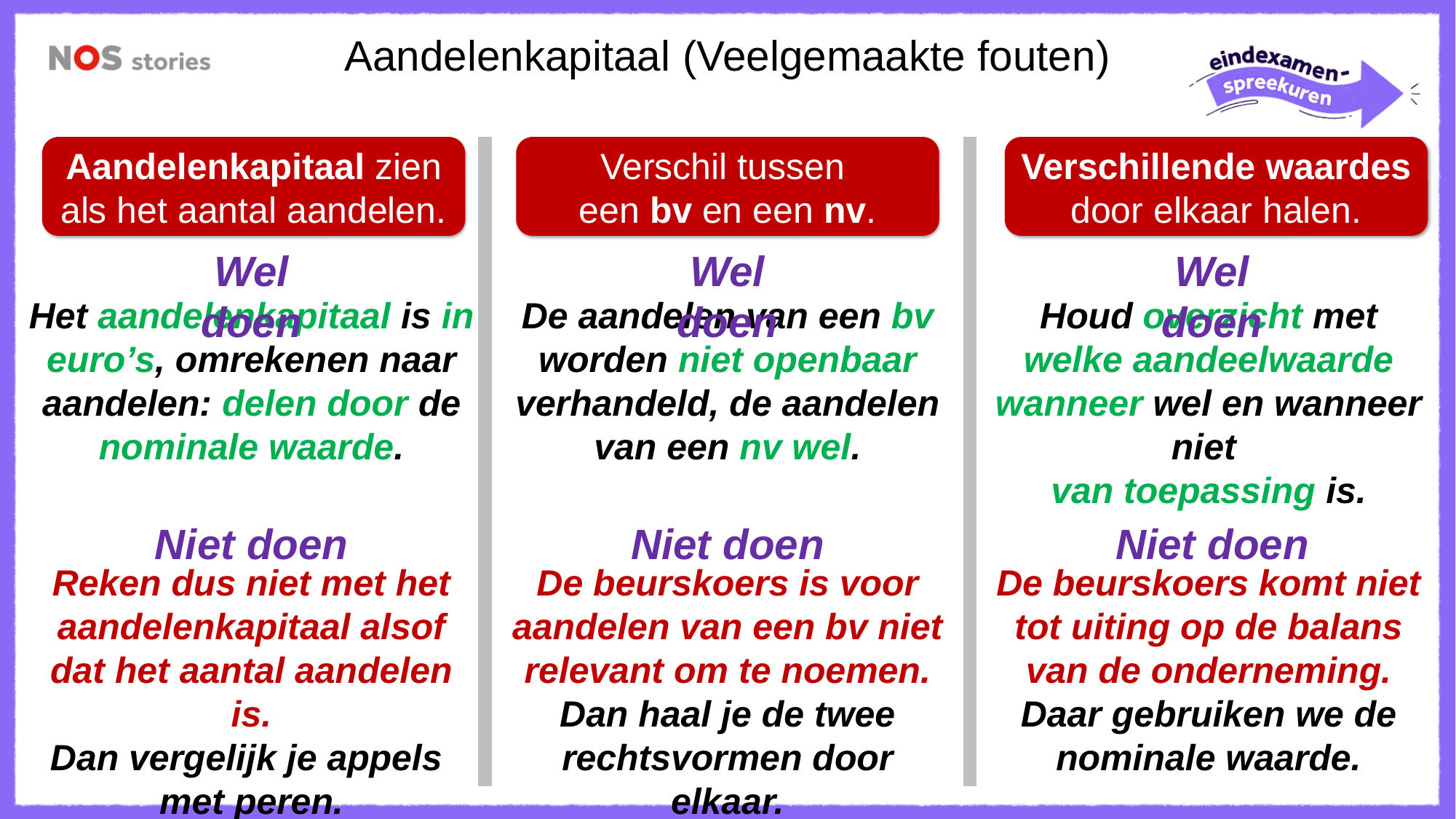

Aandelenkapitaal (Veelgemaakte fouten)
Aandelenkapitaal zien als het aantal aandelen.
Verschil tussen
een bv en een nv.
Verschillende waardes door elkaar halen.
Wel doen
Wel doen
Wel doen
Het aandelenkapitaal is in euro’s, omrekenen naar aandelen: delen door de nominale waarde.
De aandelen van een bv worden niet openbaar verhandeld, de aandelen van een nv wel.
Houd overzicht met welke aandeelwaarde wanneer wel en wanneer niet
van toepassing is.
Niet doen
Niet doen
Niet doen
Reken dus niet met het aandelenkapitaal alsof dat het aantal aandelen is.
Dan vergelijk je appels
met peren.
De beurskoers is voor aandelen van een bv niet relevant om te noemen. Dan haal je de twee rechtsvormen door elkaar.
De beurskoers komt niet tot uiting op de balans van de onderneming.
Daar gebruiken we de nominale waarde.